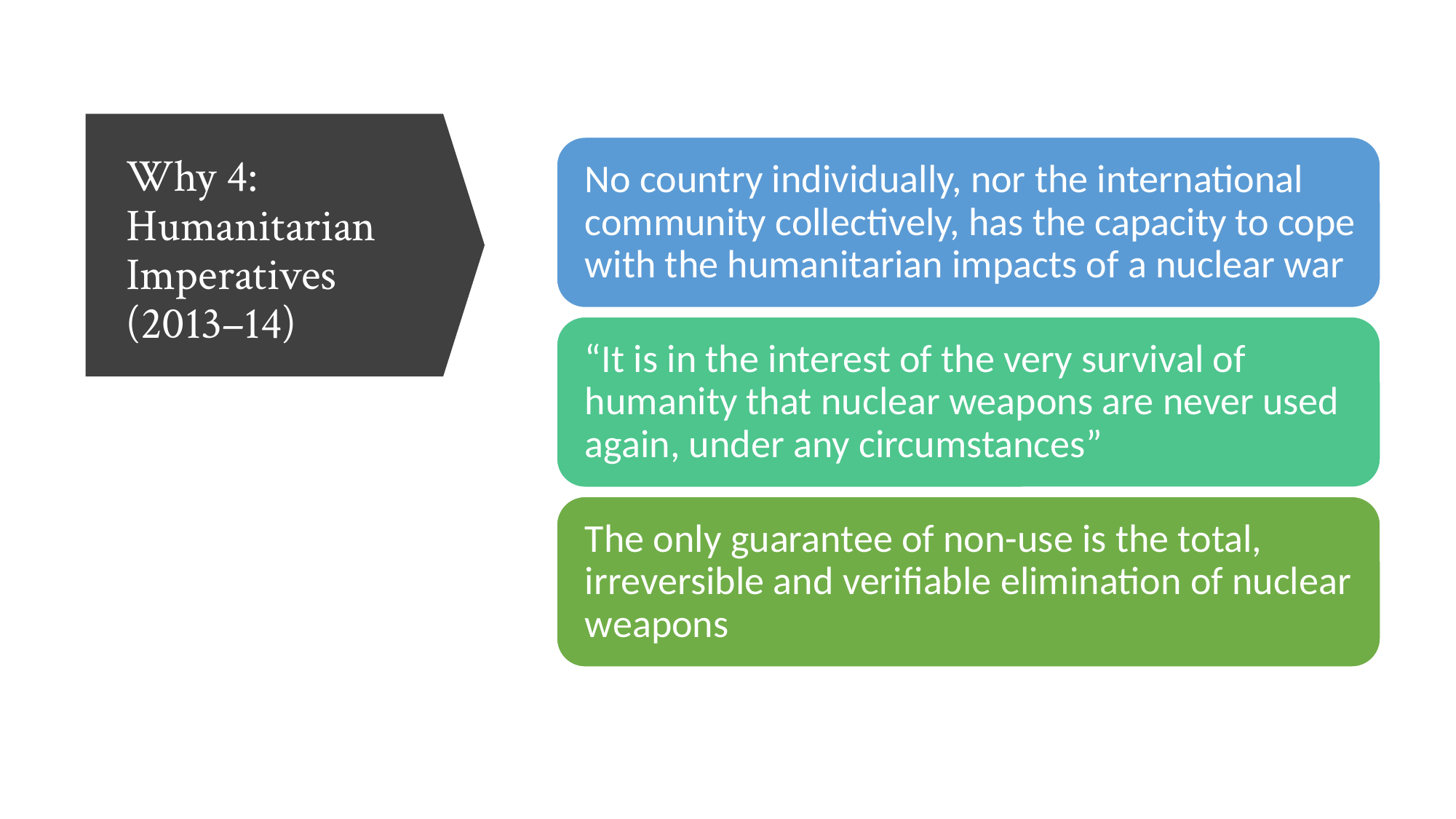

No country individually, nor the international community collectively, has the capacity to cope with the humanitarian impacts of a nuclear war
“It is in the interest of the very survival of humanity that nuclear weapons are never used again, under any circumstances”
The only guarantee of non-use is the total, irreversible and verifiable elimination of nuclear weapons
# Why 4: Humanitarian Imperatives (2013–14)